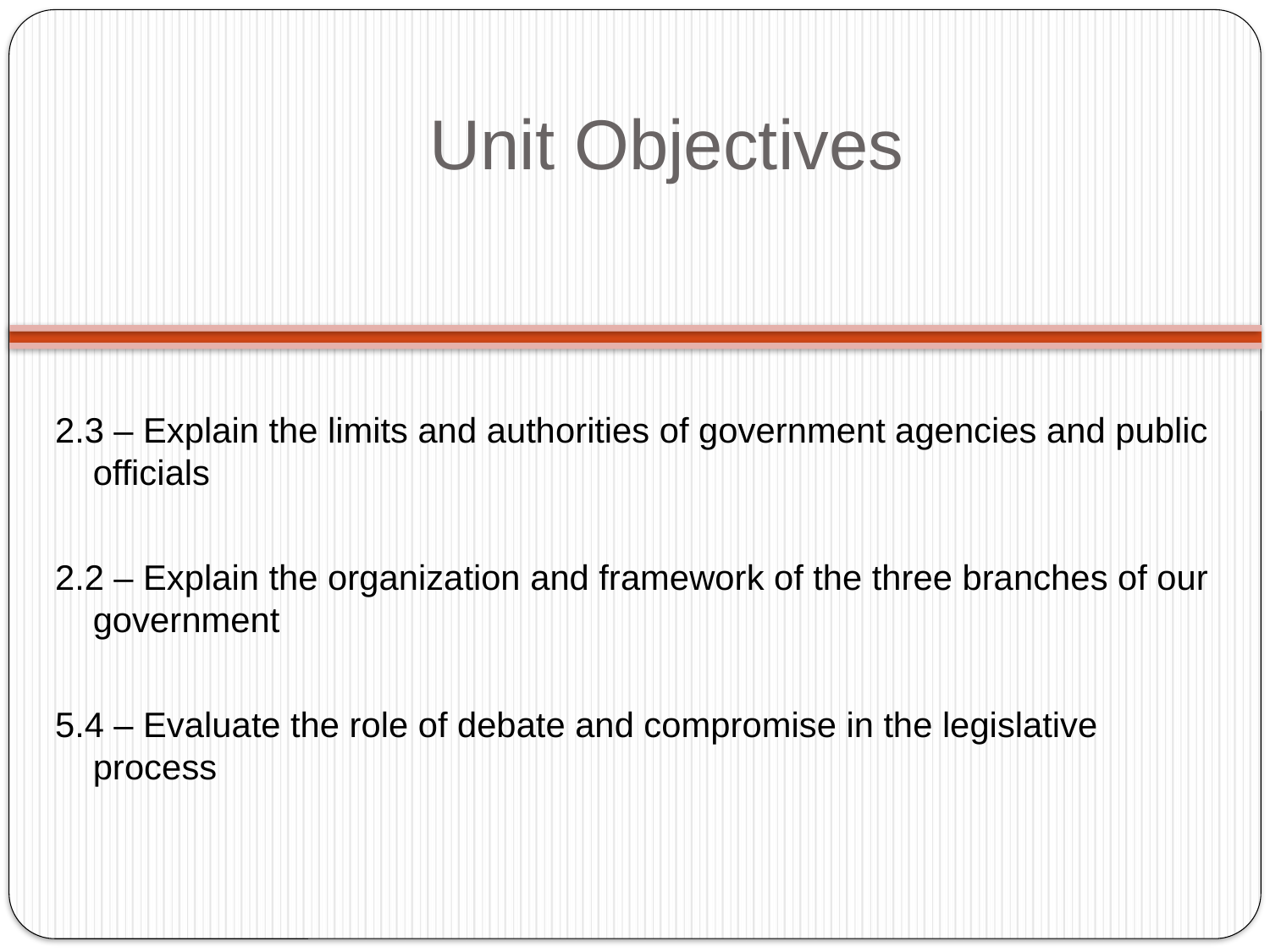

# Unit Objectives

2.3 – Explain the limits and authorities of government agencies and public officials

2.2 – Explain the organization and framework of the three branches of our government

5.4 – Evaluate the role of debate and compromise in the legislative process